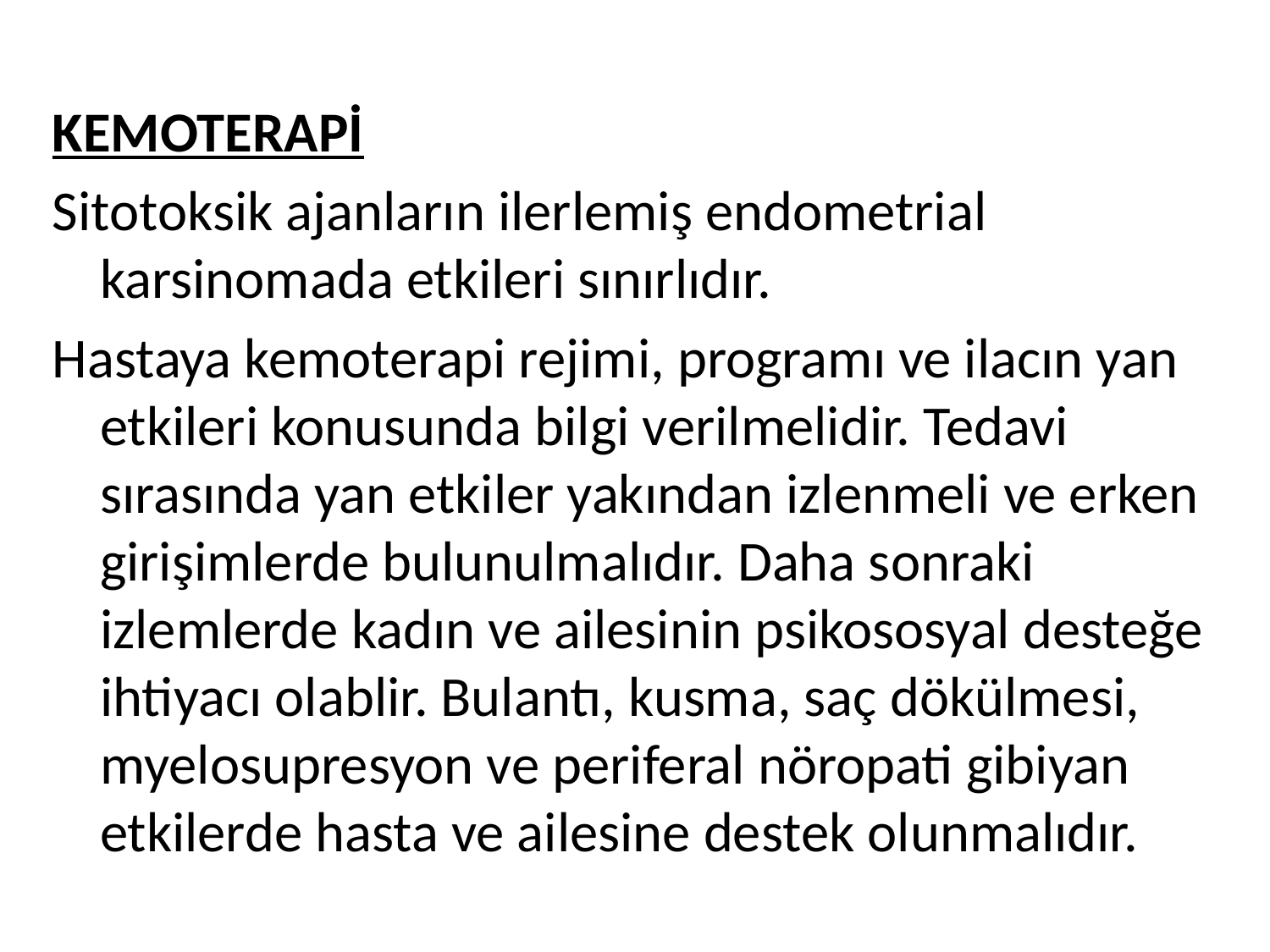

# ENDOMETRİAL  KANSER
KEMOTERAPİ
Sitotoksik ajanların ilerlemiş endometrial karsinomada etkileri sınırlıdır.
Hastaya kemoterapi rejimi, programı ve ilacın yan etkileri konusunda bilgi verilmelidir. Tedavi sırasında yan etkiler yakından izlenmeli ve erken girişimlerde bulunulmalıdır. Daha sonraki izlemlerde kadın ve ailesinin psikososyal desteğe ihtiyacı olablir. Bulantı, kusma, saç dökülmesi, myelosupresyon ve periferal nöropati gibiyan etkilerde hasta ve ailesine destek olunmalıdır.